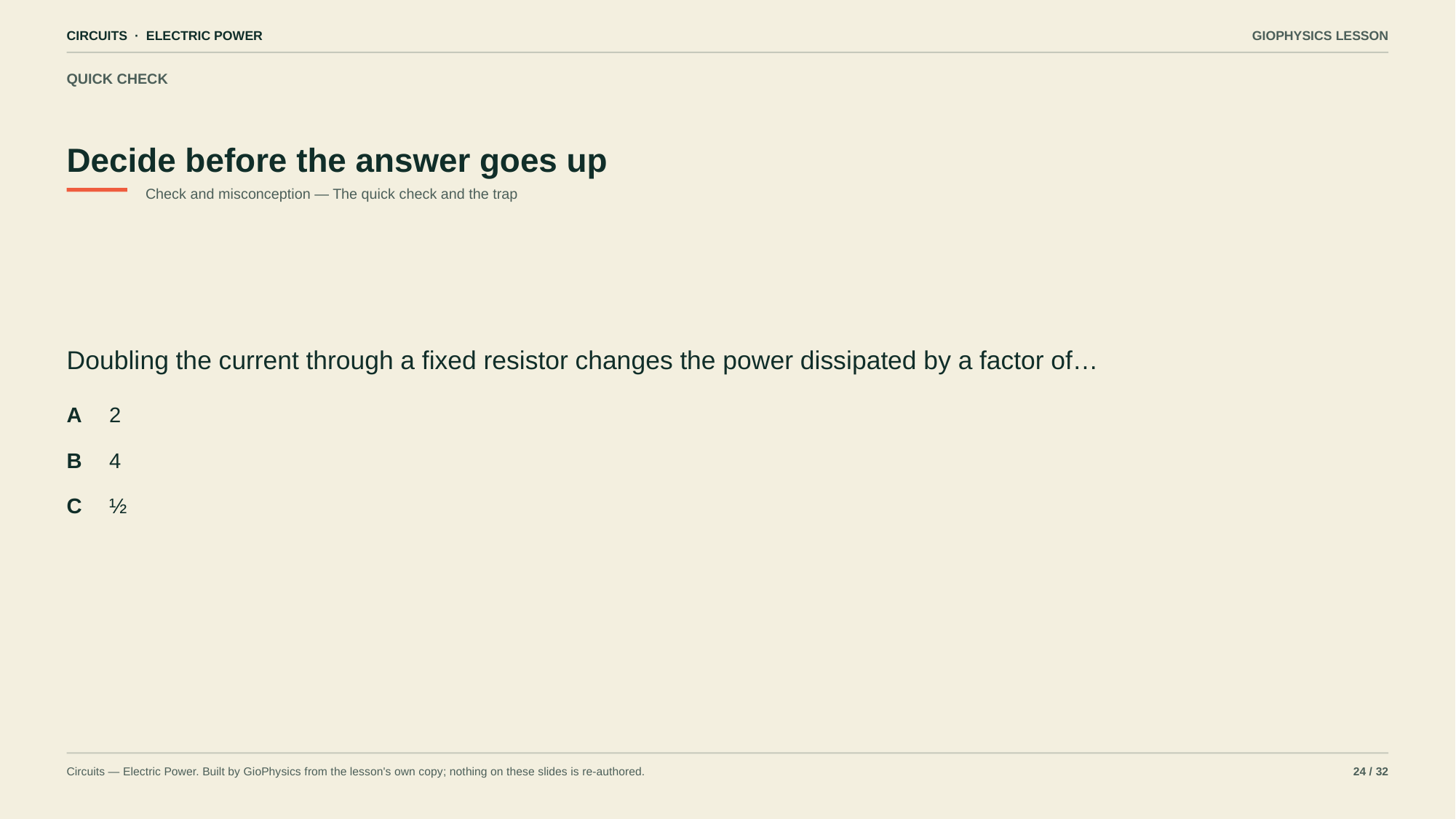

CIRCUITS  ·  ELECTRIC POWER
GIOPHYSICS LESSON

QUICK CHECK
Decide before the answer goes up
Check and misconception — The quick check and the trap

Doubling the current through a fixed resistor changes the power dissipated by a factor of…
A
2
B
4
C
½

Circuits — Electric Power. Built by GioPhysics from the lesson's own copy; nothing on these slides is re-authored.
24 / 32